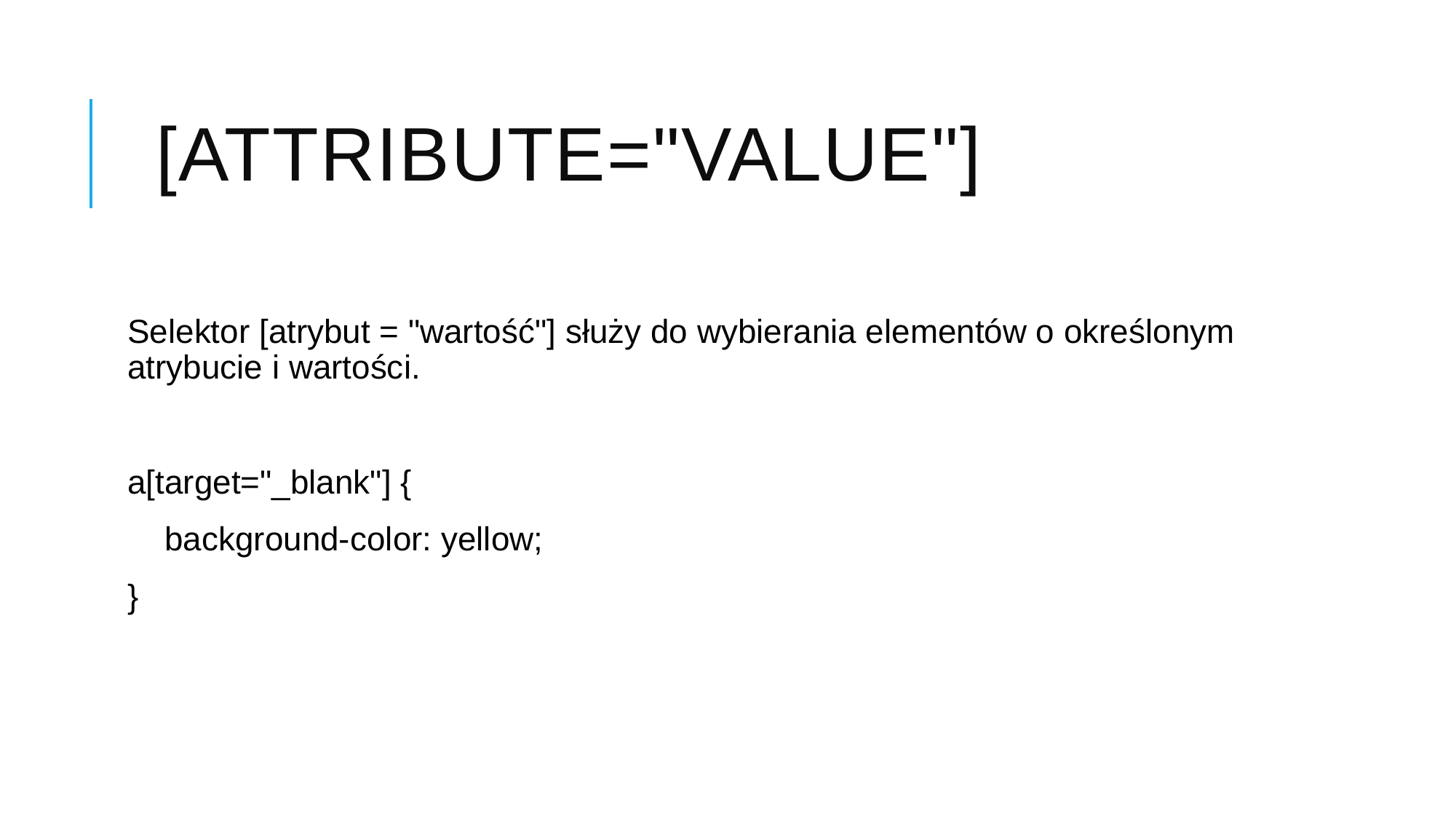

# [attribute="value"]
Selektor [atrybut = "wartość"] służy do wybierania elementów o określonym atrybucie i wartości.

a[target="_blank"] {
    background-color: yellow;
}